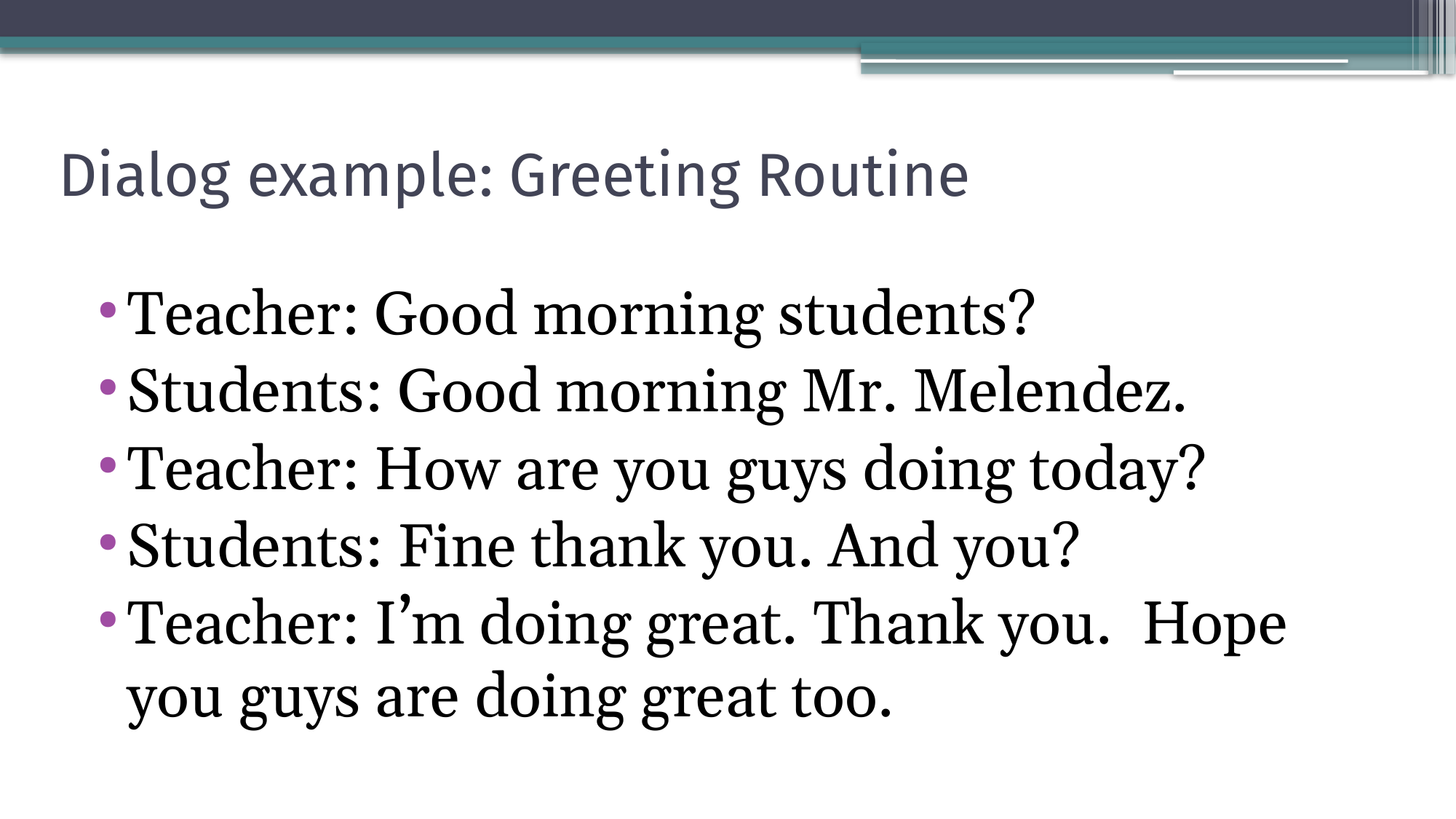

# Dialog example: Greeting Routine
Teacher: Good morning students?
Students: Good morning Mr. Melendez.
Teacher: How are you guys doing today?
Students: Fine thank you. And you?
Teacher: I’m doing great. Thank you.  Hope you guys are doing great too.